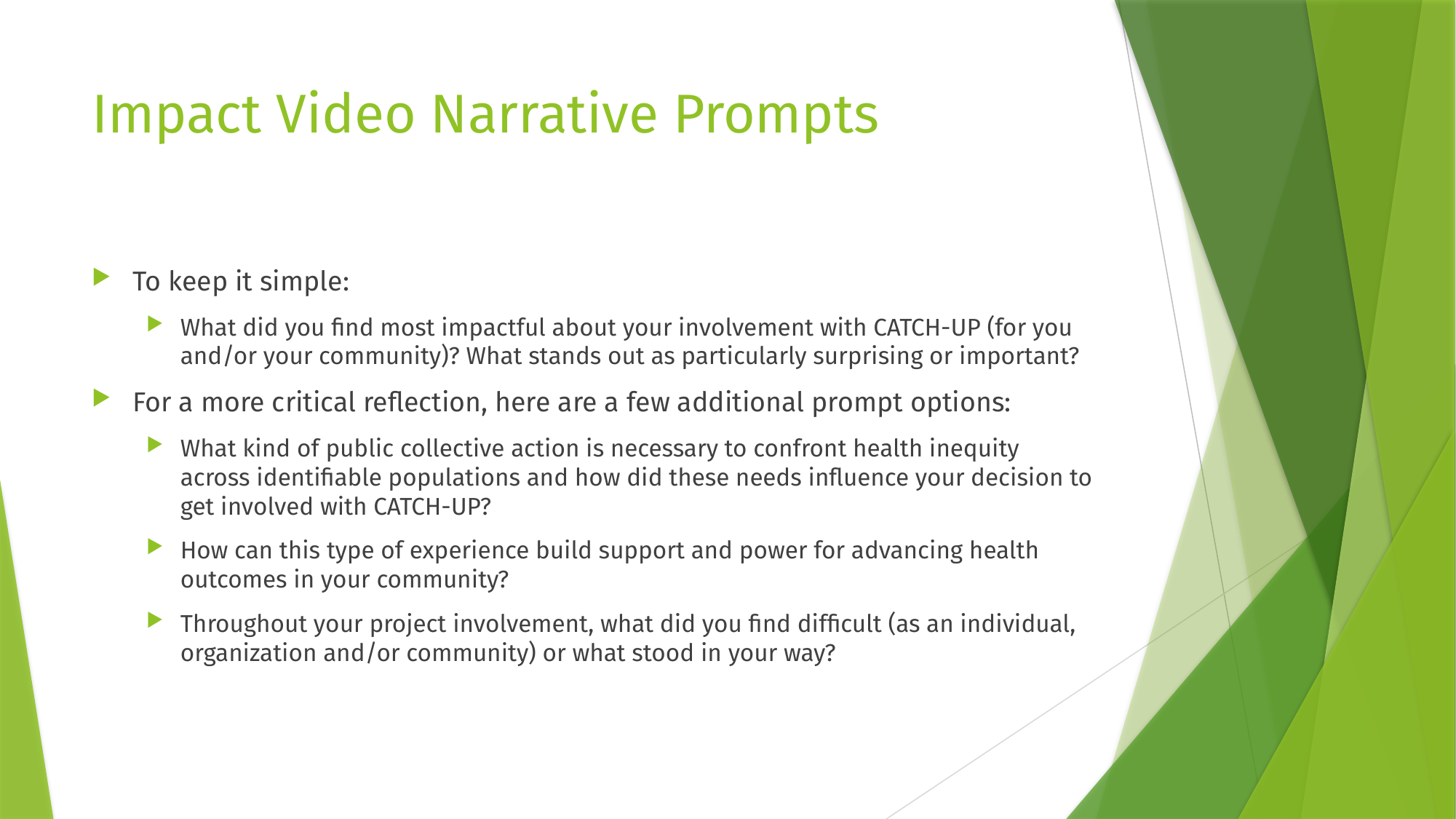

# Impact Video Narrative Prompts
To keep it simple:
What did you find most impactful about your involvement with CATCH-UP (for you and/or your community)? What stands out as particularly surprising or important?
For a more critical reflection, here are a few additional prompt options:
What kind of public collective action is necessary to confront health inequity across identifiable populations and how did these needs influence your decision to get involved with CATCH-UP?
How can this type of experience build support and power for advancing health outcomes in your community?
Throughout your project involvement, what did you find difficult (as an individual, organization and/or community) or what stood in your way?